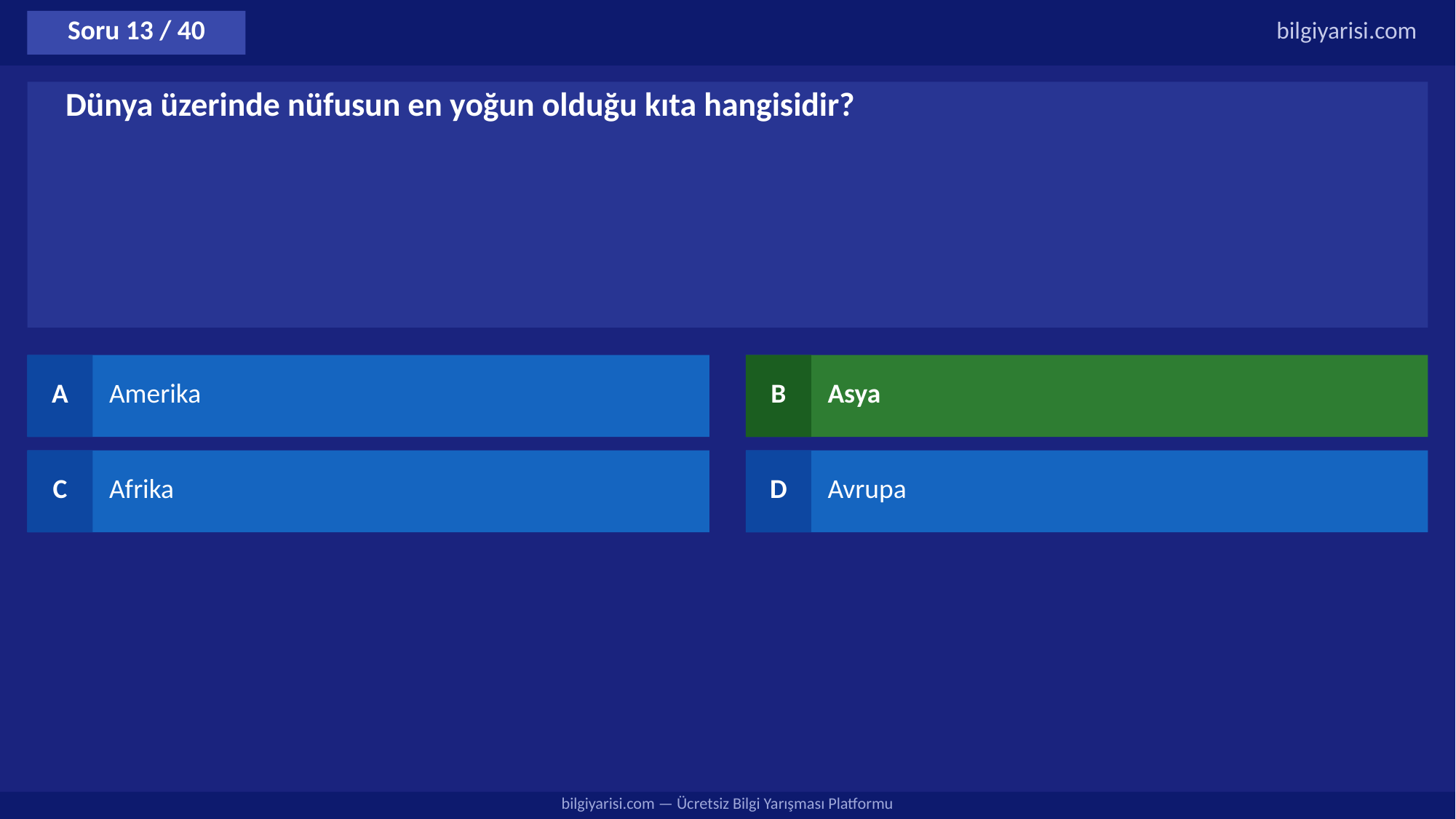

Soru 13 / 40
bilgiyarisi.com

Dünya üzerinde nüfusun en yoğun olduğu kıta hangisidir?

A
Amerika

B
Asya

C
Afrika

D
Avrupa
bilgiyarisi.com — Ücretsiz Bilgi Yarışması Platformu